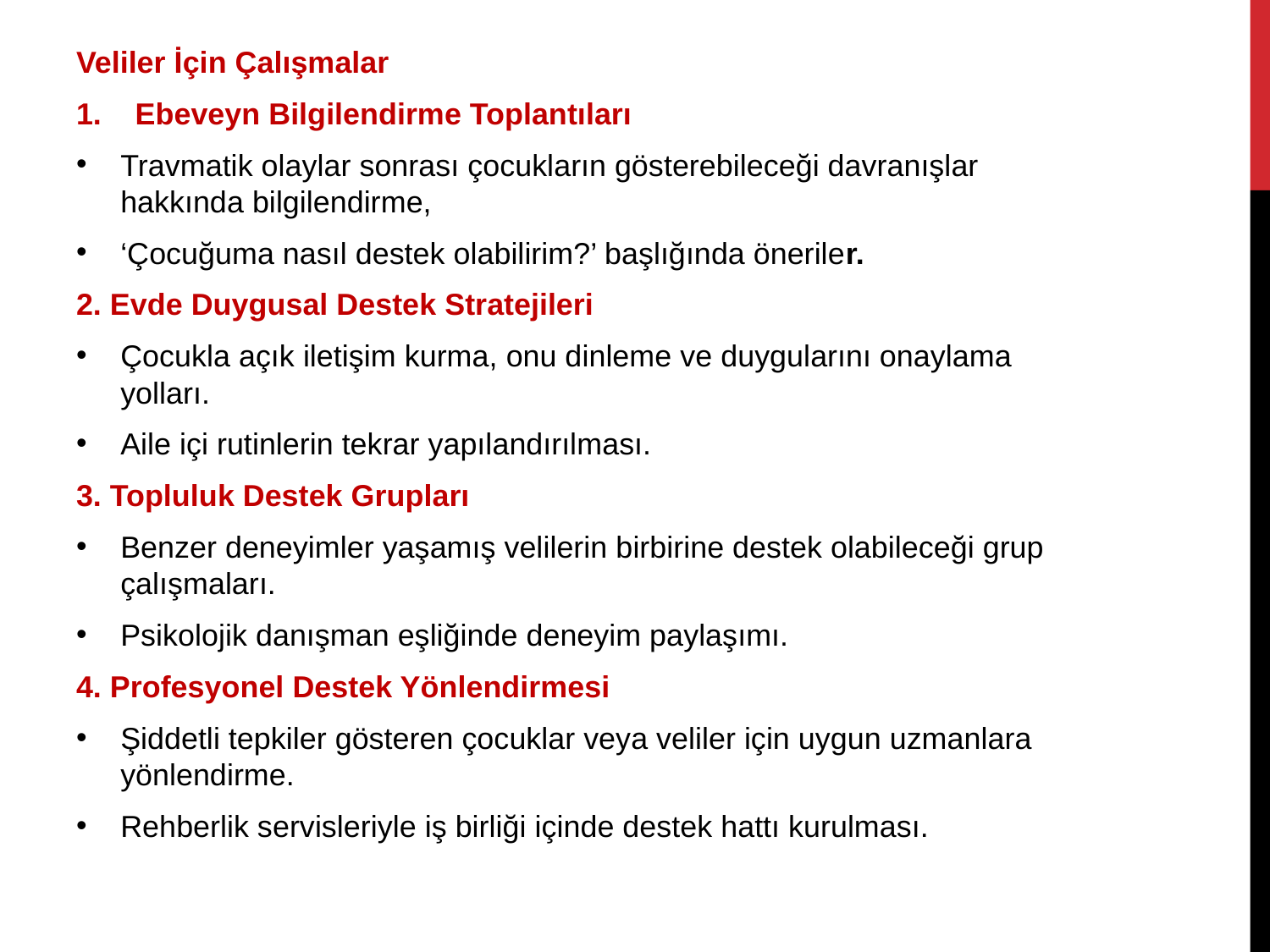

Veliler İçin Çalışmalar
Ebeveyn Bilgilendirme Toplantıları
Travmatik olaylar sonrası çocukların gösterebileceği davranışlar hakkında bilgilendirme,
‘Çocuğuma nasıl destek olabilirim?’ başlığında öneriler.
2. Evde Duygusal Destek Stratejileri
Çocukla açık iletişim kurma, onu dinleme ve duygularını onaylama yolları.
Aile içi rutinlerin tekrar yapılandırılması.
3. Topluluk Destek Grupları
Benzer deneyimler yaşamış velilerin birbirine destek olabileceği grup çalışmaları.
Psikolojik danışman eşliğinde deneyim paylaşımı.
4. Profesyonel Destek Yönlendirmesi
Şiddetli tepkiler gösteren çocuklar veya veliler için uygun uzmanlara yönlendirme.
Rehberlik servisleriyle iş birliği içinde destek hattı kurulması.